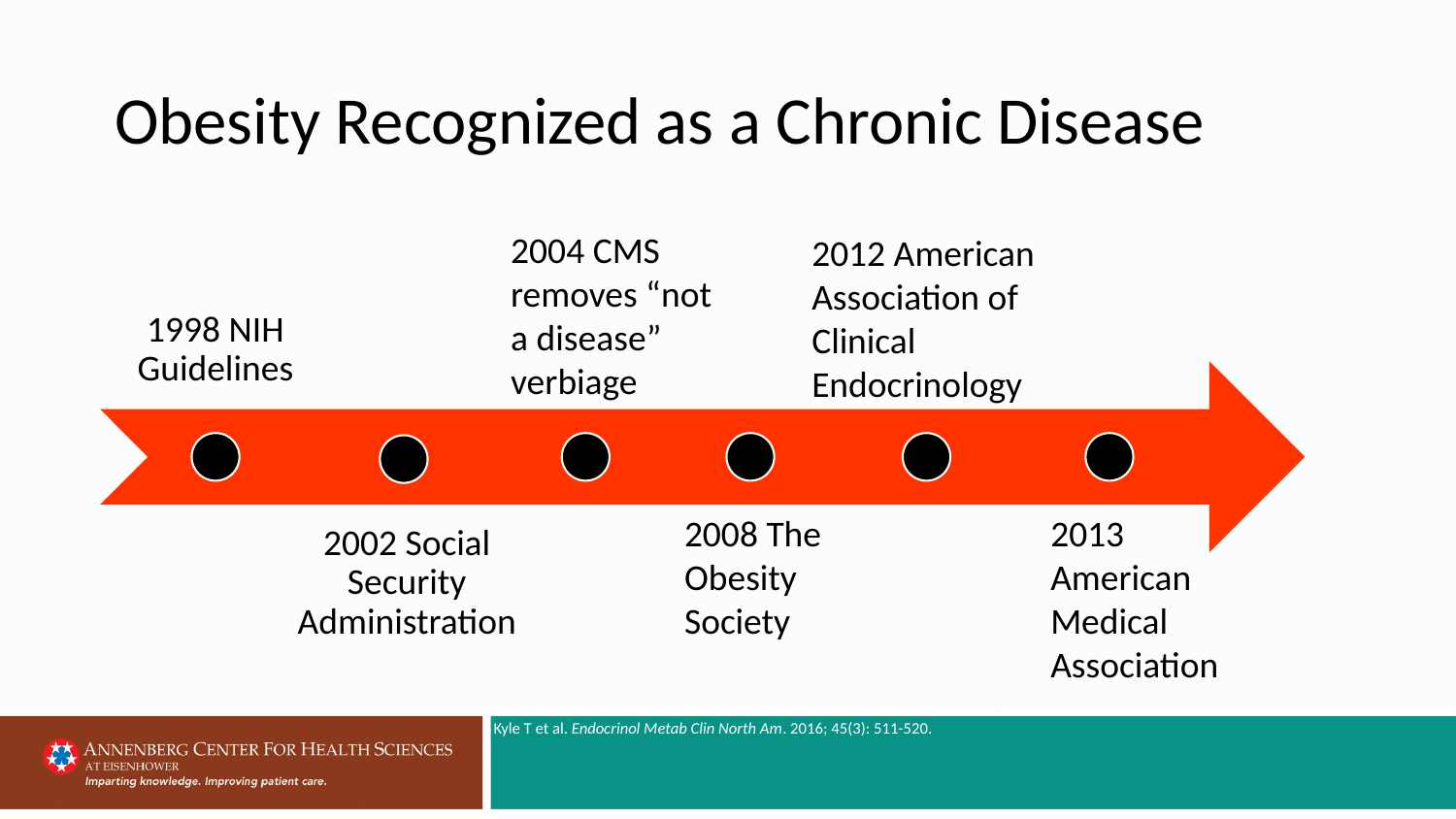

# Obesity Recognized as a Chronic Disease
1998 NIH Guidelines
2002 Social Security Administration

2004 CMS removes “not a disease” verbiage
2012 American Association of Clinical Endocrinology
2008 The Obesity Society
2013 American Medical Association
Kyle T et al. Endocrinol Metab Clin North Am. 2016; 45(3): 511-520.